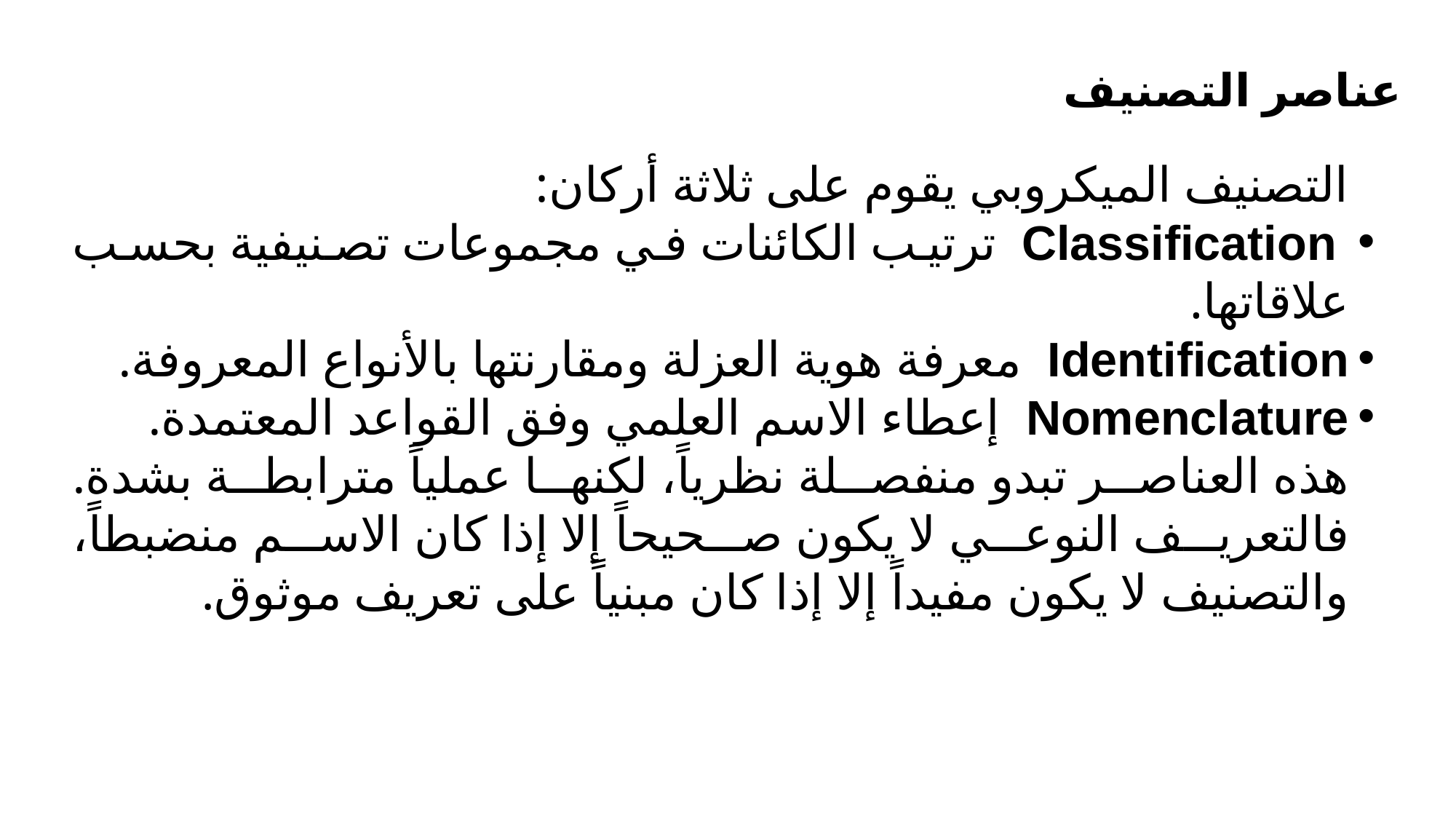

عناصر التصنيف
التصنيف الميكروبي يقوم على ثلاثة أركان:
 Classification  ترتيب الكائنات في مجموعات تصنيفية بحسب علاقاتها.
Identification  معرفة هوية العزلة ومقارنتها بالأنواع المعروفة.
Nomenclature  إعطاء الاسم العلمي وفق القواعد المعتمدة.
هذه العناصر تبدو منفصلة نظرياً، لكنها عملياً مترابطة بشدة. فالتعريف النوعي لا يكون صحيحاً إلا إذا كان الاسم منضبطاً، والتصنيف لا يكون مفيداً إلا إذا كان مبنياً على تعريف موثوق.